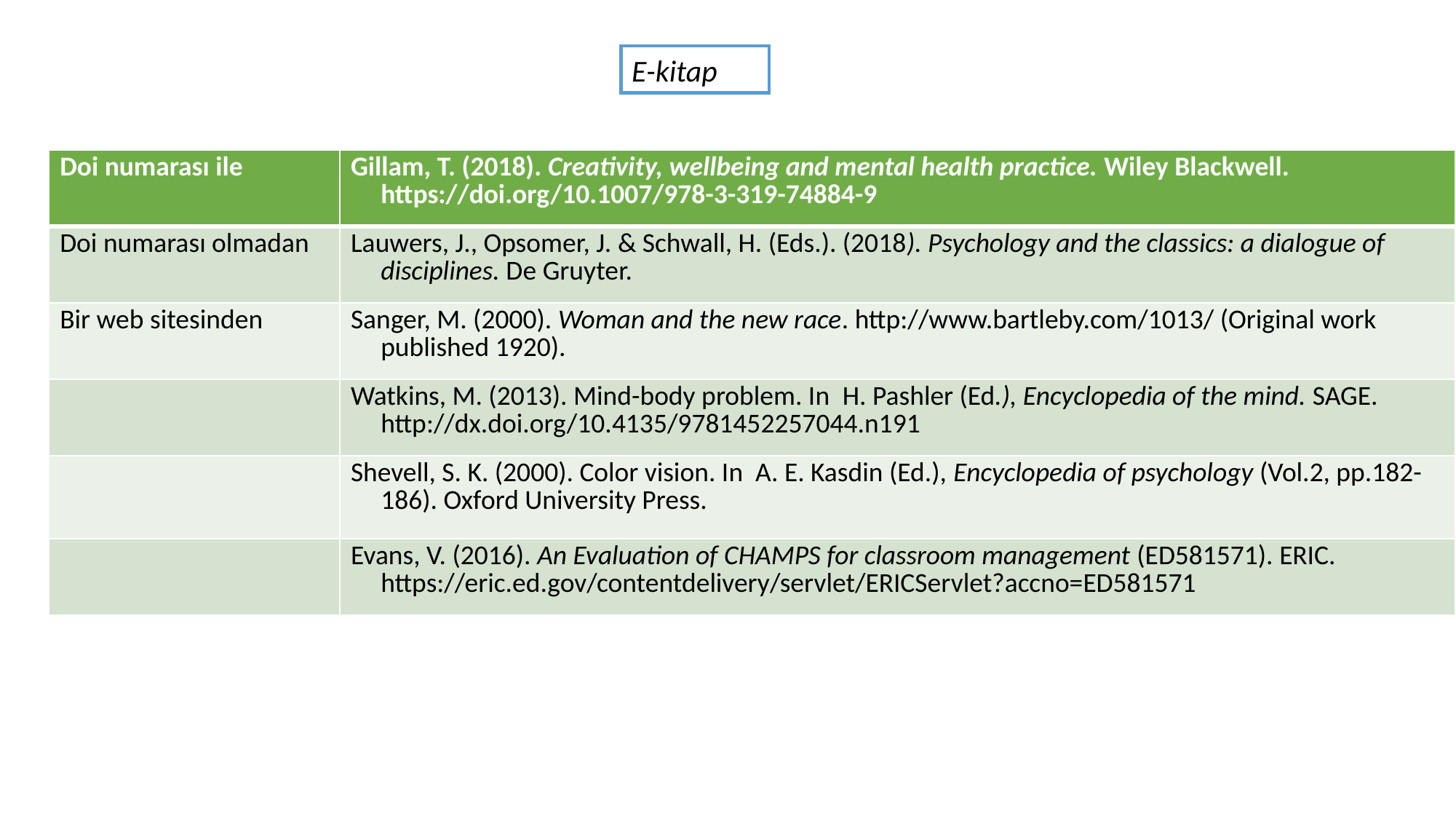

E-kitap
| Doi numarası ile | Gillam, T. (2018). Creativity, wellbeing and mental health practice. Wiley Blackwell. https://doi.org/10.1007/978-3-319-74884-9 |
| --- | --- |
| Doi numarası olmadan | Lauwers, J., Opsomer, J. & Schwall, H. (Eds.). (2018). Psychology and the classics: a dialogue of disciplines. De Gruyter. |
| Bir web sitesinden | Sanger, M. (2000). Woman and the new race. http://www.bartleby.com/1013/ (Original work published 1920). |
|  | Watkins, M. (2013). Mind-body problem. In H. Pashler (Ed.), Encyclopedia of the mind. SAGE. http://dx.doi.org/10.4135/9781452257044.n191 |
|  | Shevell, S. K. (2000). Color vision. In A. E. Kasdin (Ed.), Encyclopedia of psychology (Vol.2, pp.182-186). Oxford University Press. |
|  | Evans, V. (2016). An Evaluation of CHAMPS for classroom management (ED581571). ERIC. https://eric.ed.gov/contentdelivery/servlet/ERICServlet?accno=ED581571 |
İngilizce kaynaklar sayfası hazırlarken birden fazla editör varsa (Ed.) yerine (Eds.) yazılır.